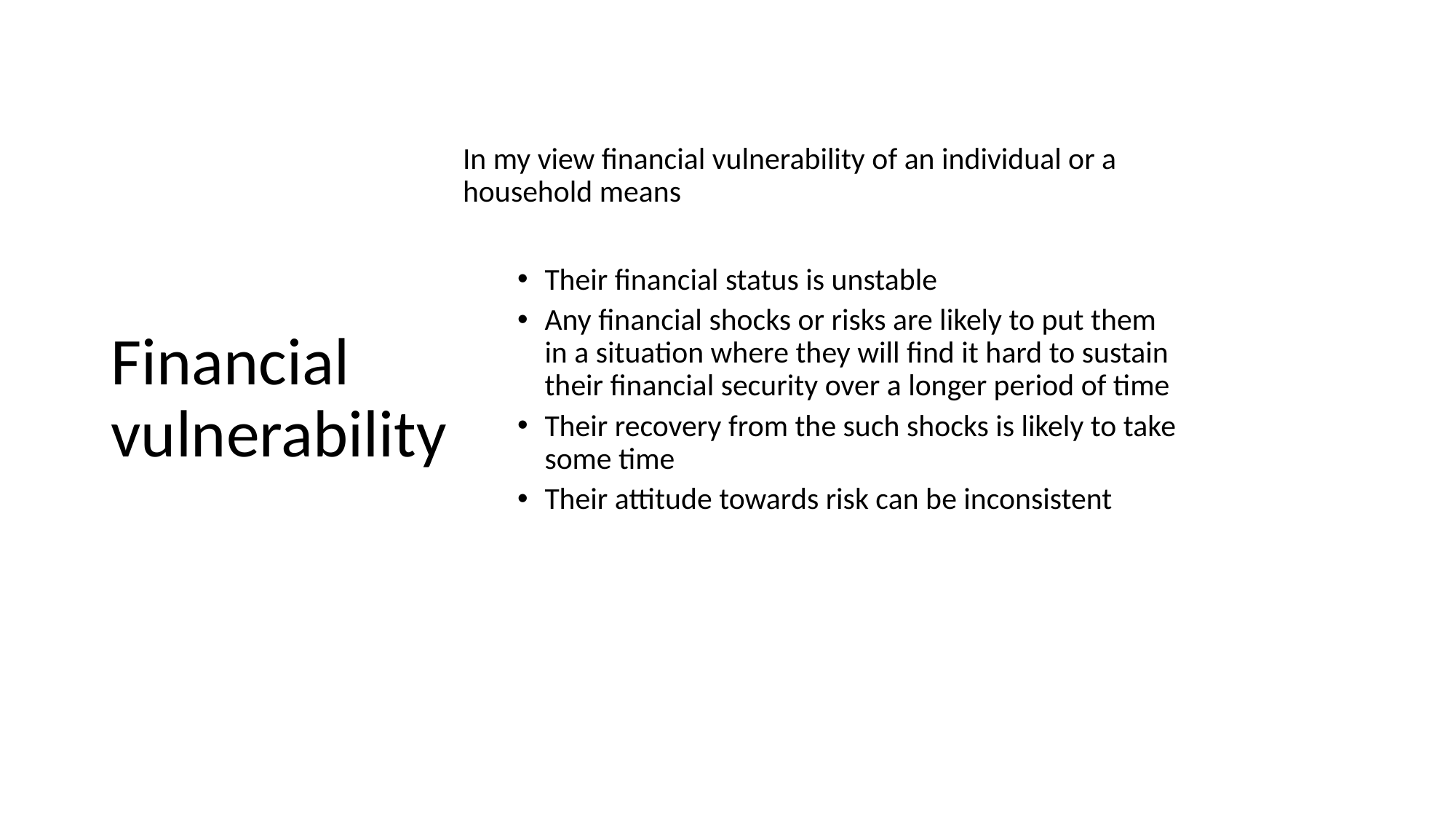

# Financial vulnerability
In my view financial vulnerability of an individual or a household means

Their financial status is unstable
Any financial shocks or risks are likely to put them in a situation where they will find it hard to sustain their financial security over a longer period of time
Their recovery from the such shocks is likely to take some time
Their attitude towards risk can be inconsistent